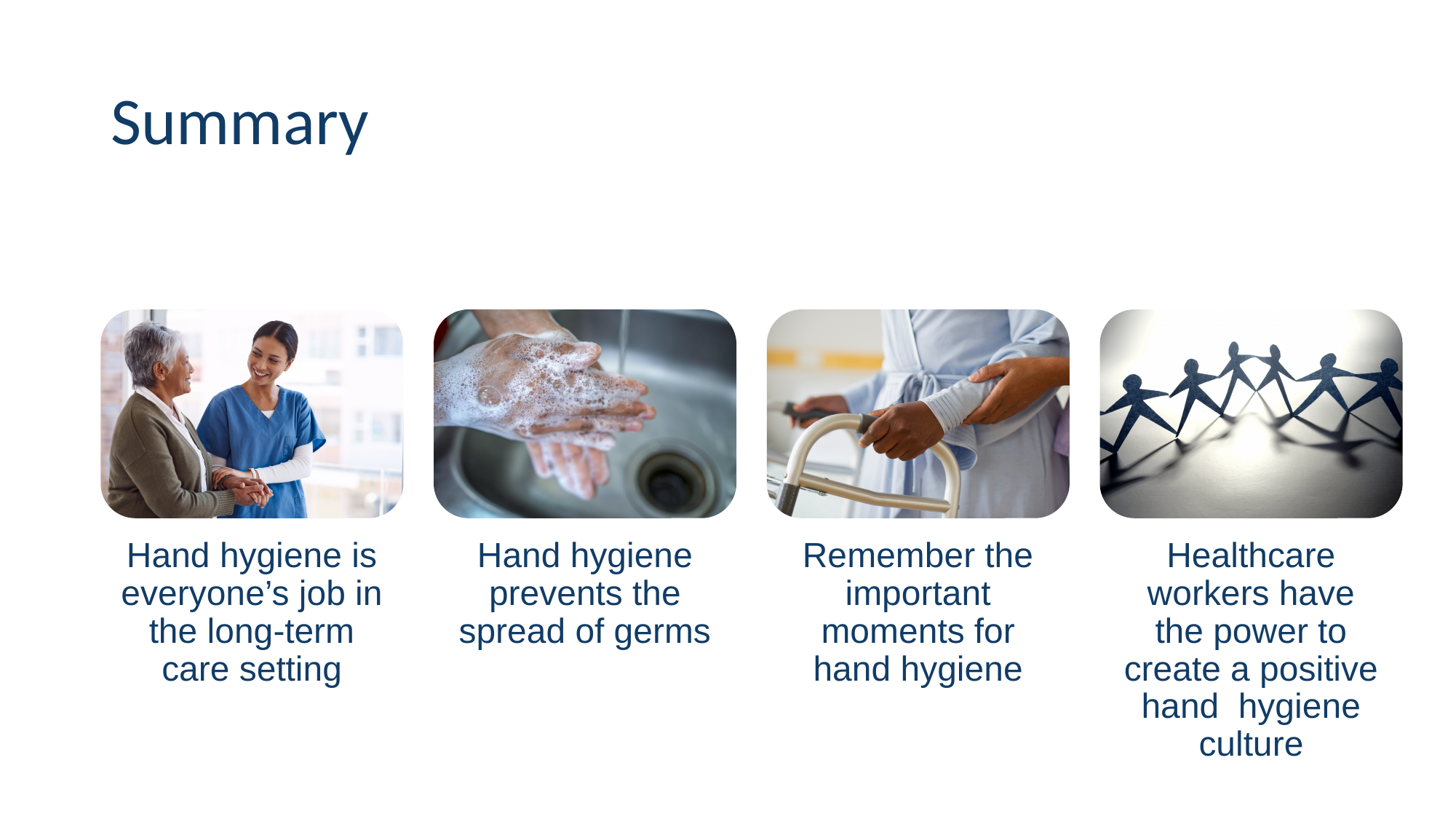

# Summary
Hand hygiene is everyone’s job in the long-term care setting
Hand hygiene prevents the spread of germs
Remember the important moments for hand hygiene
Healthcare workers have the power to create a positive hand  hygiene culture